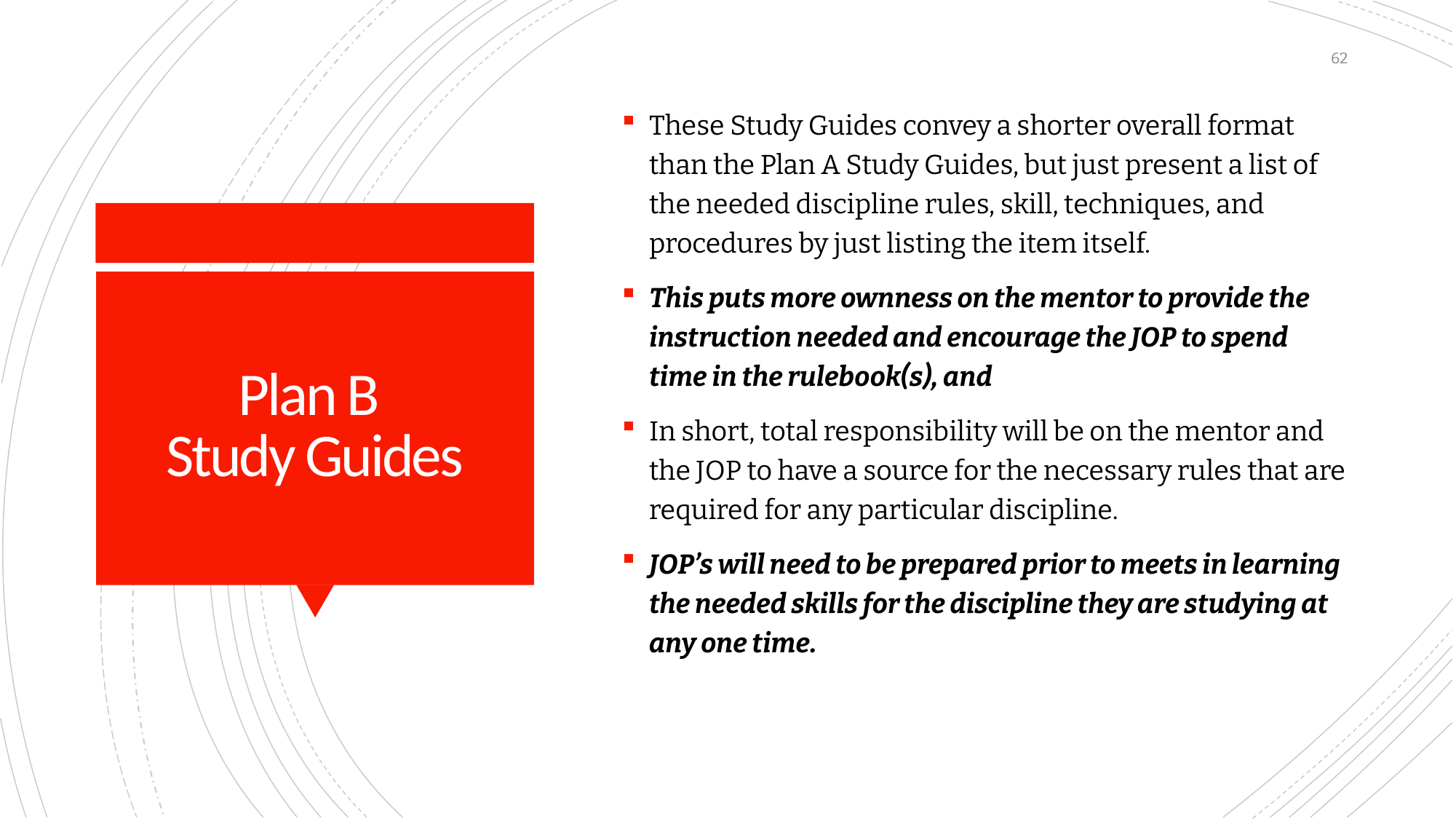

62
These Study Guides convey a shorter overall format than the Plan A Study Guides, but just present a list of the needed discipline rules, skill, techniques, and procedures by just listing the item itself.
This puts more ownness on the mentor to provide the instruction needed and encourage the JOP to spend time in the rulebook(s), and
In short, total responsibility will be on the mentor and the JOP to have a source for the necessary rules that are required for any particular discipline.
JOP’s will need to be prepared prior to meets in learning the needed skills for the discipline they are studying at any one time.
# Plan B Study Guides